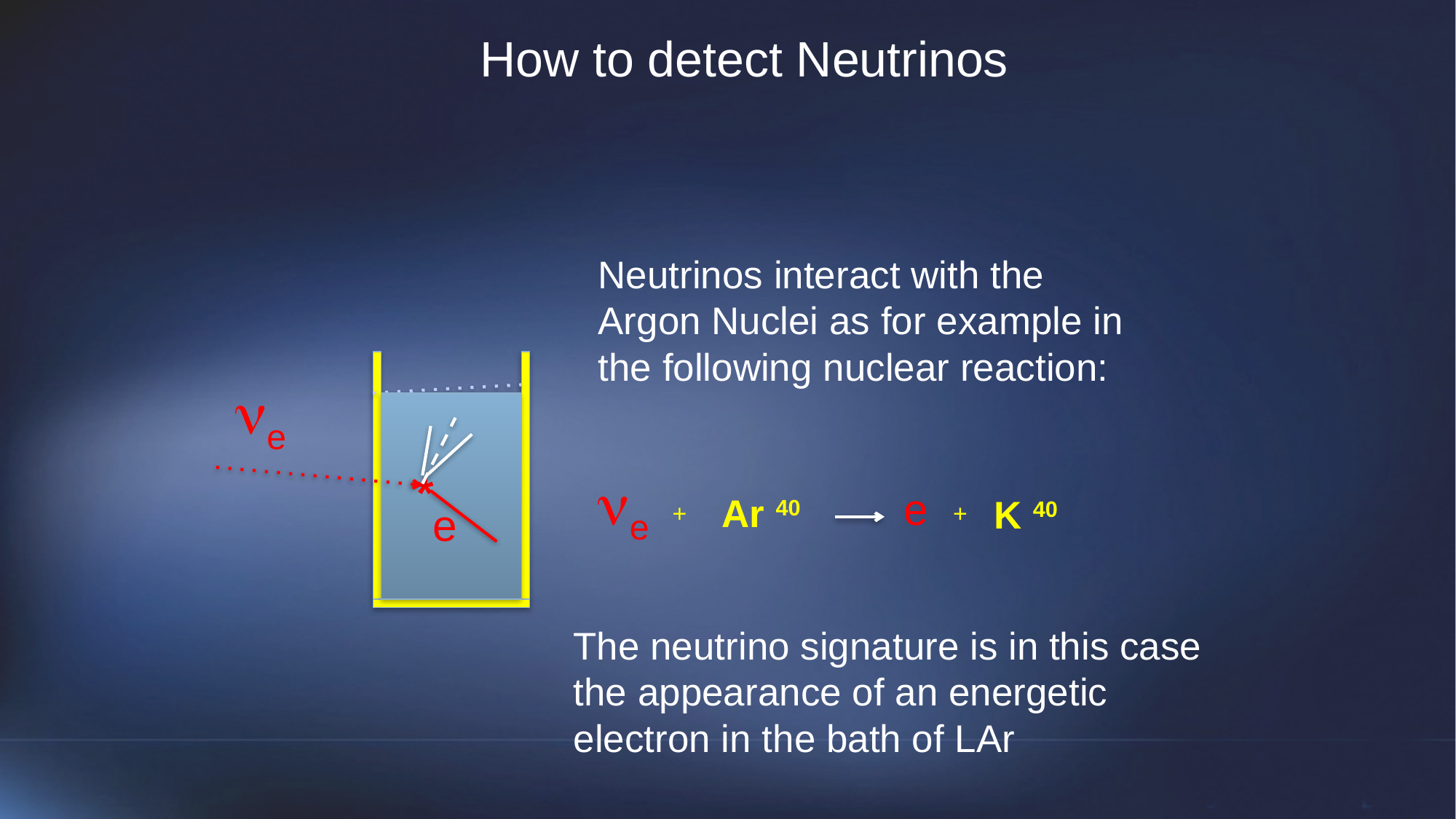

How to detect Neutrinos
Neutrinos interact with the Argon Nuclei as for example in the following nuclear reaction:

νe

*
νe
e
Ar 40
K 40
+
+
e

The neutrino signature is in this case the appearance of an energetic electron in the bath of LAr